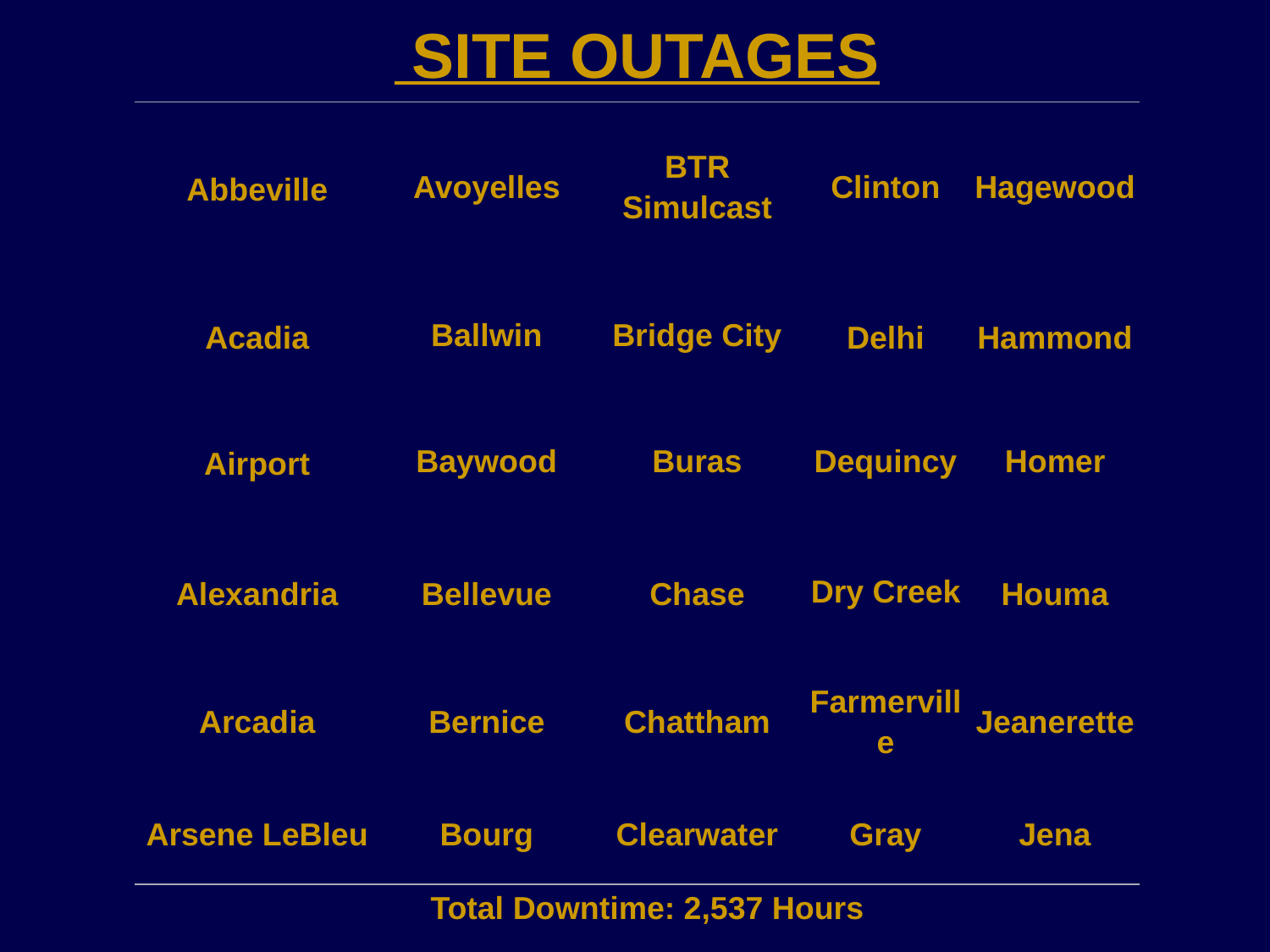

SITE OUTAGES
| Abbeville | Avoyelles | BTR Simulcast | Clinton | Hagewood |
| --- | --- | --- | --- | --- |
| Acadia | Ballwin | Bridge City | Delhi | Hammond |
| Airport | Baywood | Buras | Dequincy | Homer |
| Alexandria | Bellevue | Chase | Dry Creek | Houma |
| Arcadia | Bernice | Chattham | Farmerville | Jeanerette |
| Arsene LeBleu | Bourg | Clearwater | Gray | Jena |
Total Downtime: 2,537 Hours